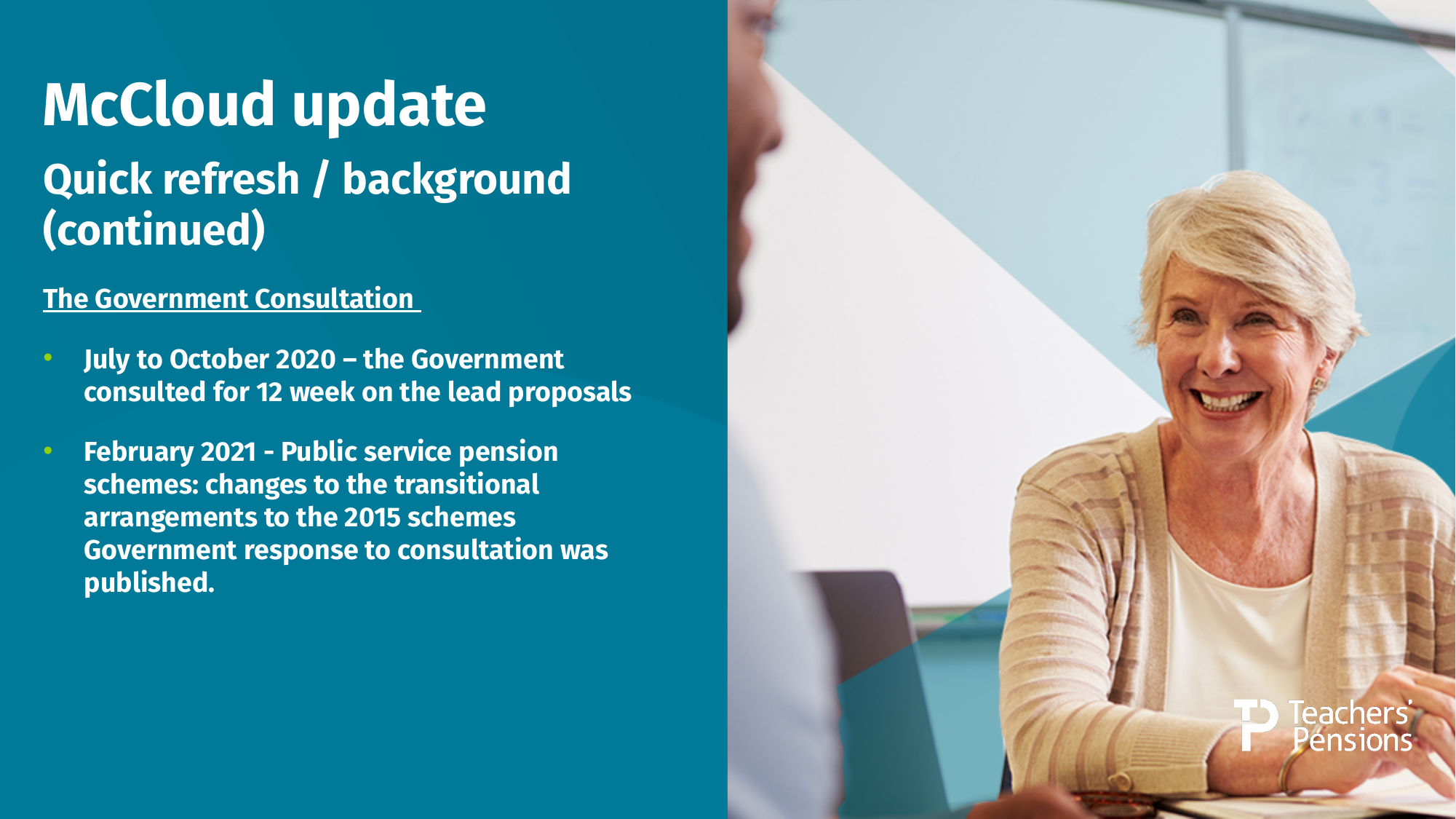

# McCloud update
Quick refresh / background (continued)
The Government Consultation
July to October 2020 – the Government consulted for 12 week on the lead proposals
February 2021 - Public service pension schemes: changes to the transitional arrangements to the 2015 schemes Government response to consultation was published.